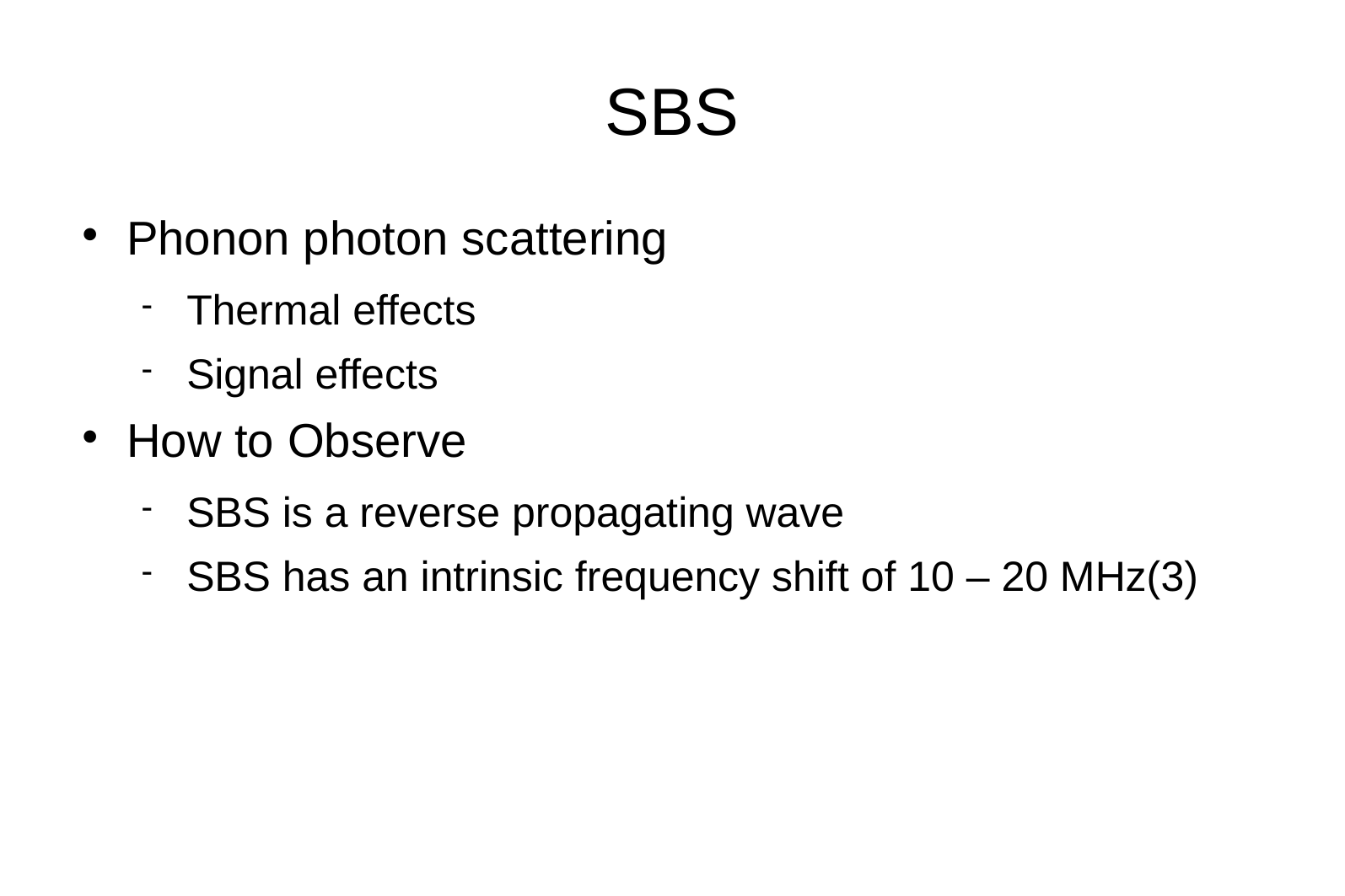

# SBS
Phonon photon scattering
Thermal effects
Signal effects
How to Observe
SBS is a reverse propagating wave
SBS has an intrinsic frequency shift of 10 – 20 MHz(3)